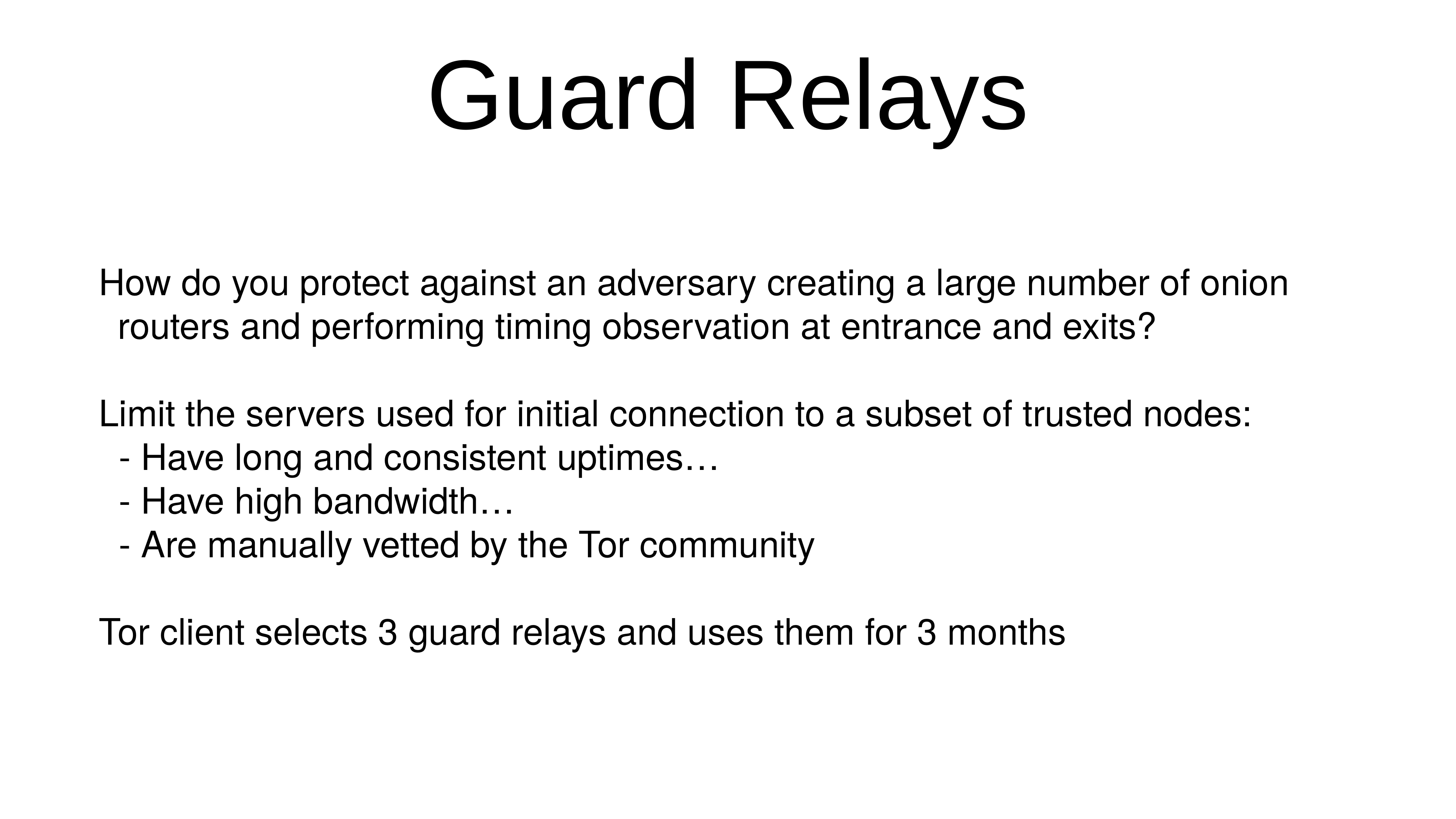

# Guard Relays
How do you protect against an adversary creating a large number of onion routers and performing timing observation at entrance and exits?

Limit the servers used for initial connection to a subset of trusted nodes:
  - Have long and consistent uptimes…
  - Have high bandwidth…
  - Are manually vetted by the Tor community

Tor client selects 3 guard relays and uses them for 3 months